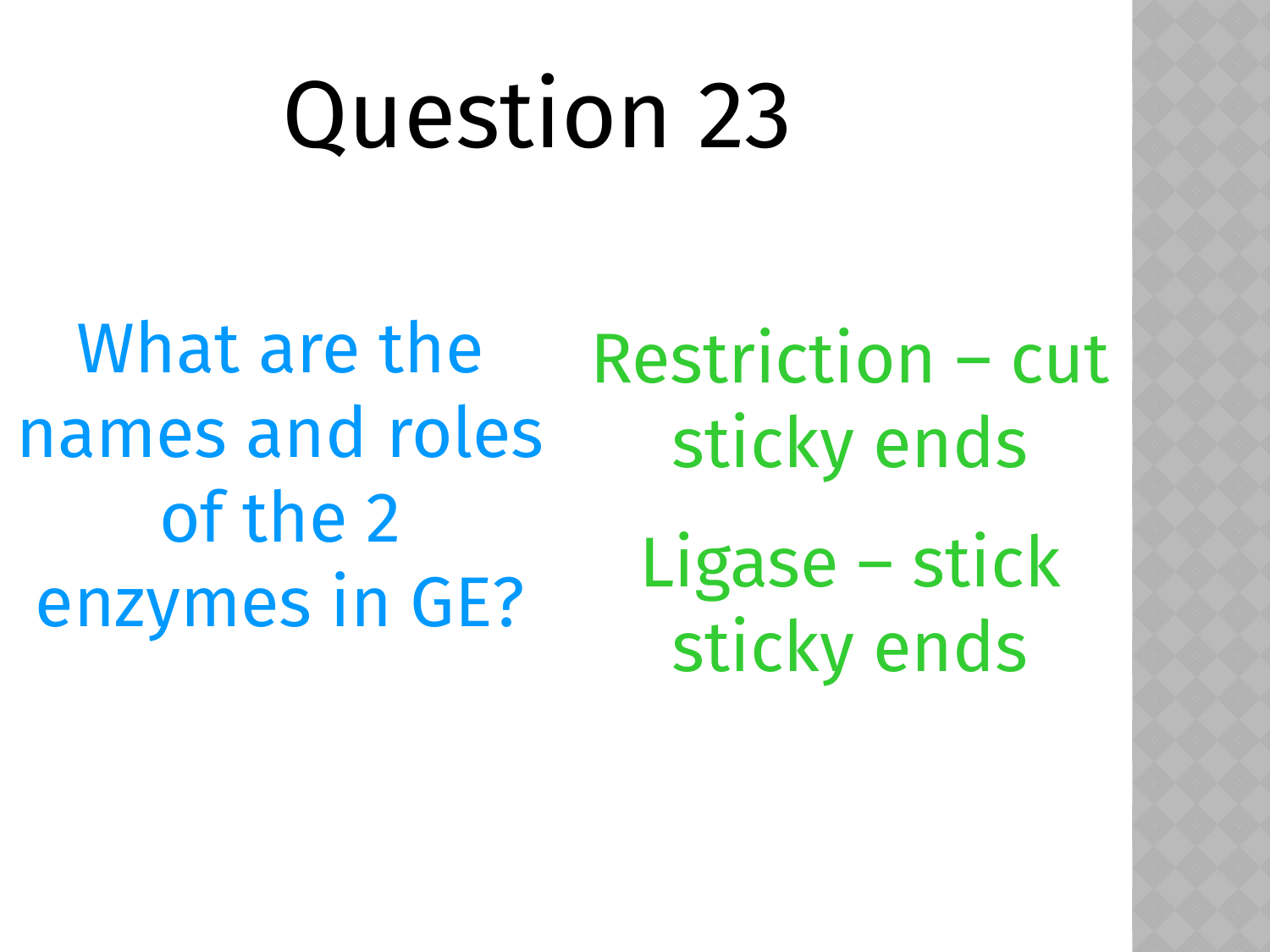

Question 23
What are the names and roles of the 2 enzymes in GE?
Restriction – cut sticky ends
Ligase – stick sticky ends